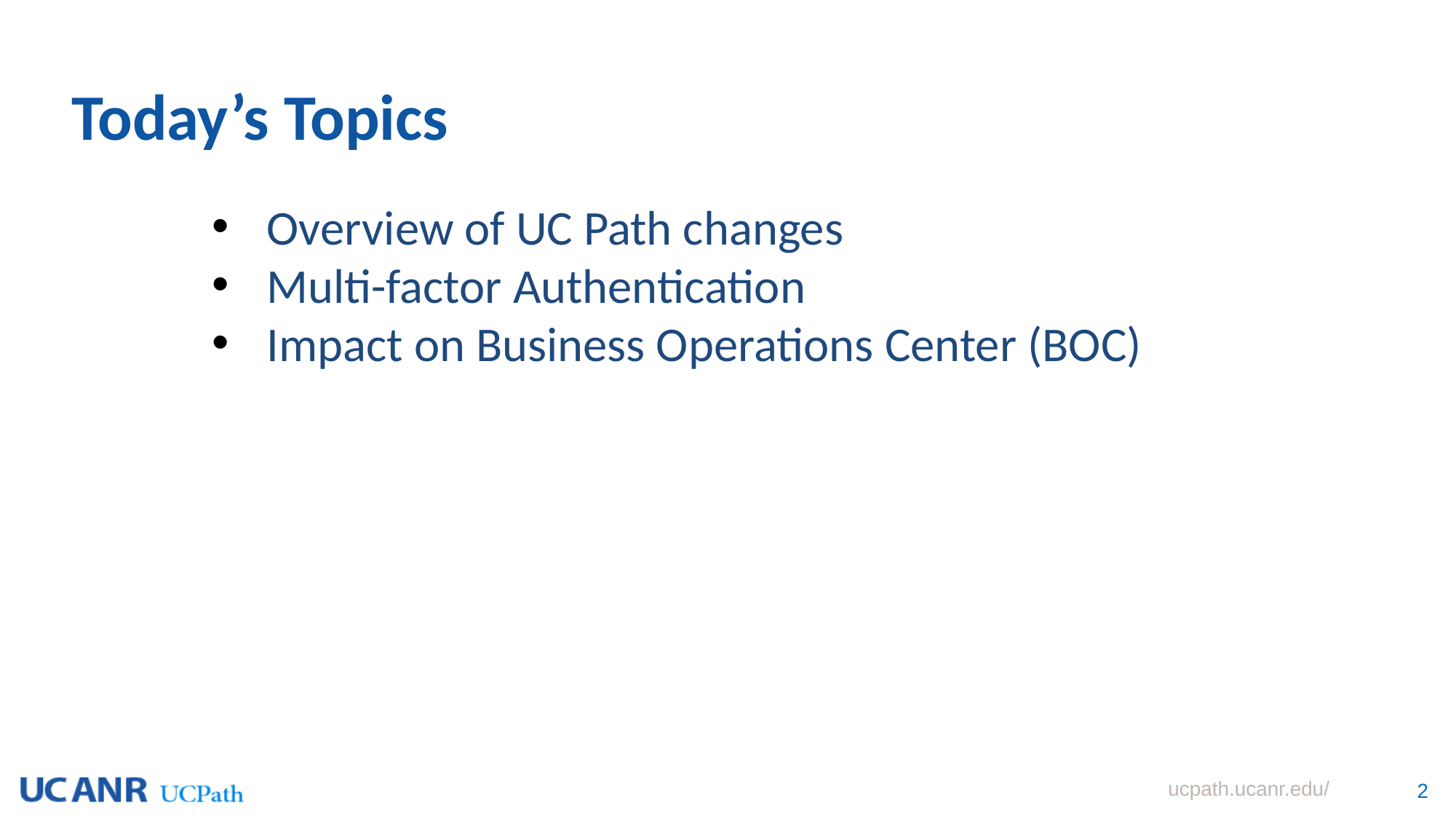

Today’s Topics

Overview of UC Path changes
Multi-factor Authentication
Impact on Business Operations Center (BOC)